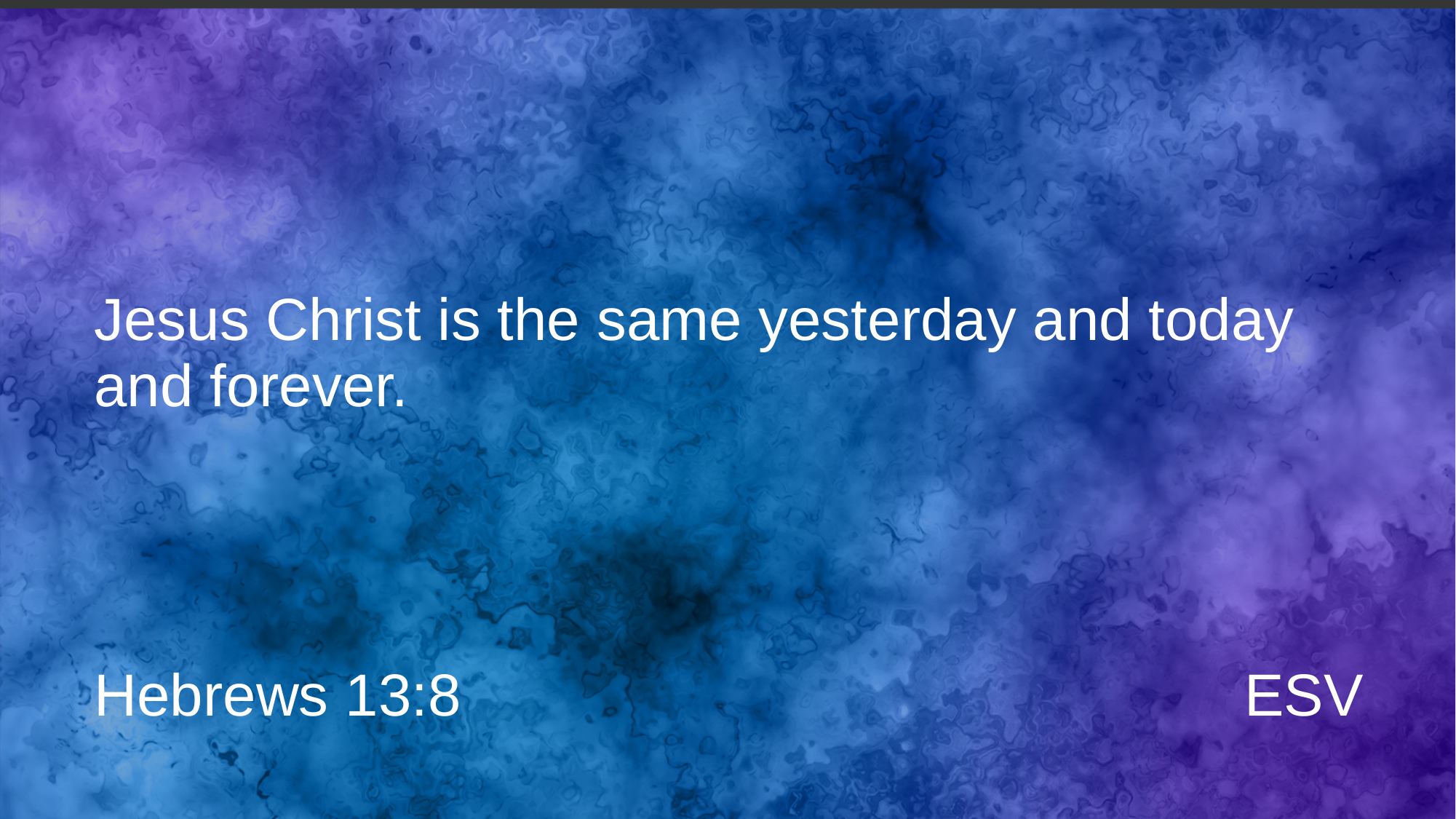

# Jesus Christ is the same yesterday and today and forever.
Hebrews 13:8
ESV